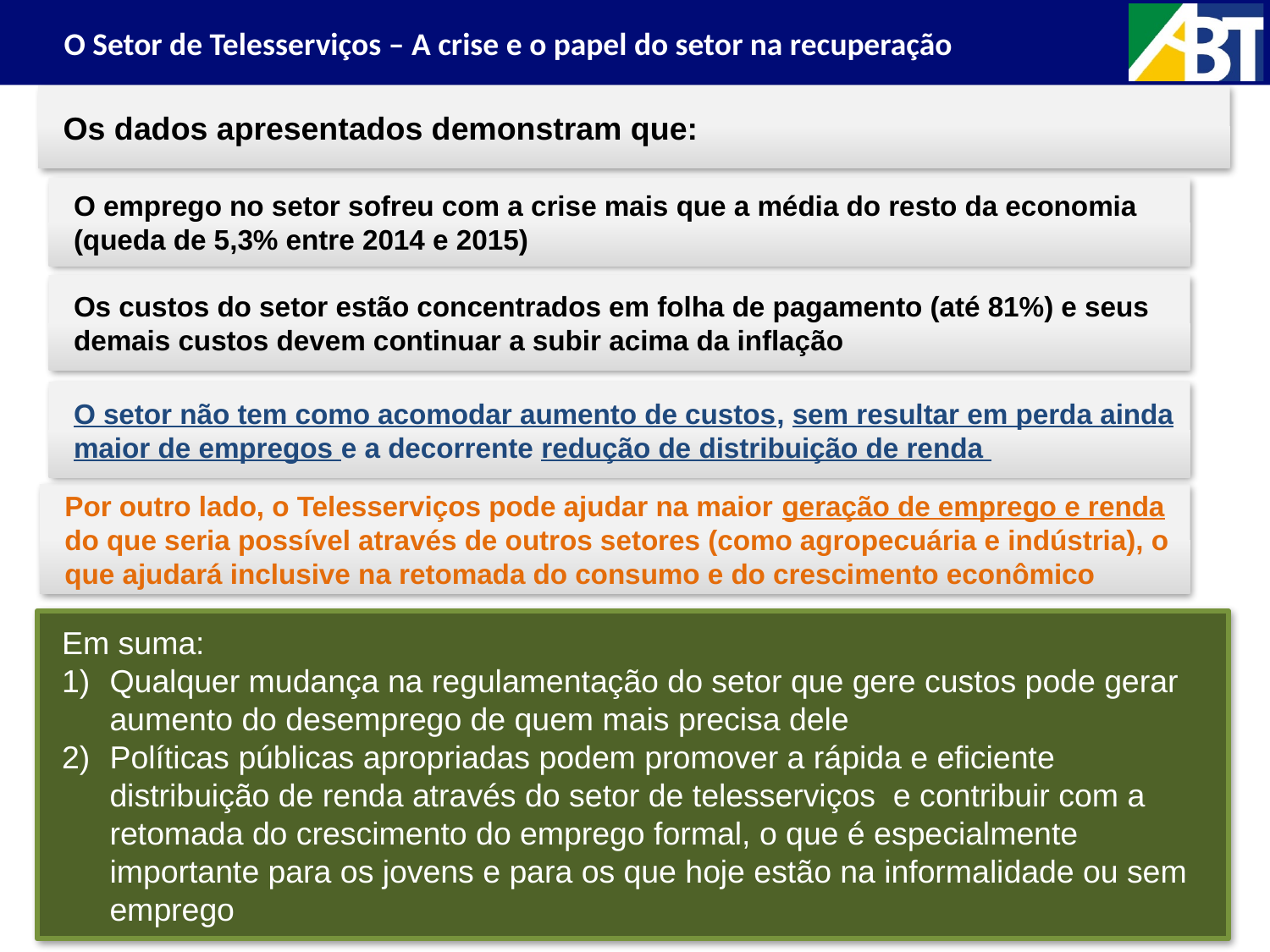

O Setor de Telesserviços – A crise e o papel do setor na recuperação
Os dados apresentados demonstram que:

O emprego no setor sofreu com a crise mais que a média do resto da economia (queda de 5,3% entre 2014 e 2015)
Os custos do setor estão concentrados em folha de pagamento (até 81%) e seus demais custos devem continuar a subir acima da inflação
O setor não tem como acomodar aumento de custos, sem resultar em perda ainda maior de empregos e a decorrente redução de distribuição de renda
Por outro lado, o Telesserviços pode ajudar na maior geração de emprego e renda do que seria possível através de outros setores (como agropecuária e indústria), o que ajudará inclusive na retomada do consumo e do crescimento econômico
Em suma:
Qualquer mudança na regulamentação do setor que gere custos pode gerar aumento do desemprego de quem mais precisa dele
Políticas públicas apropriadas podem promover a rápida e eficiente distribuição de renda através do setor de telesserviços  e contribuir com a retomada do crescimento do emprego formal, o que é especialmente importante para os jovens e para os que hoje estão na informalidade ou sem emprego